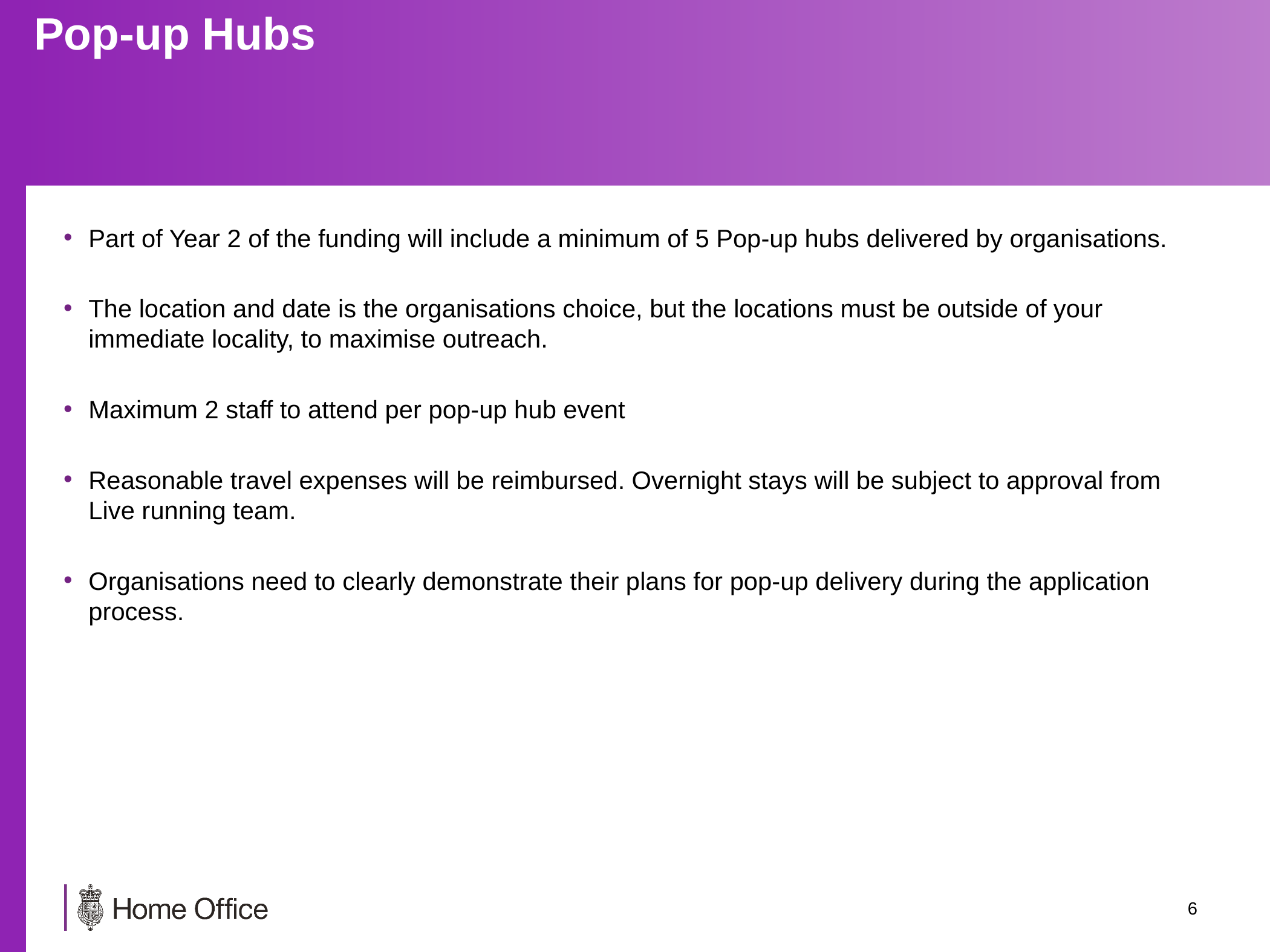

# Pop-up Hubs
Part of Year 2 of the funding will include a minimum of 5 Pop-up hubs delivered by organisations.

The location and date is the organisations choice, but the locations must be outside of your immediate locality, to maximise outreach.

Maximum 2 staff to attend per pop-up hub event

Reasonable travel expenses will be reimbursed. Overnight stays will be subject to approval from Live running team.

Organisations need to clearly demonstrate their plans for pop-up delivery during the application process.
6